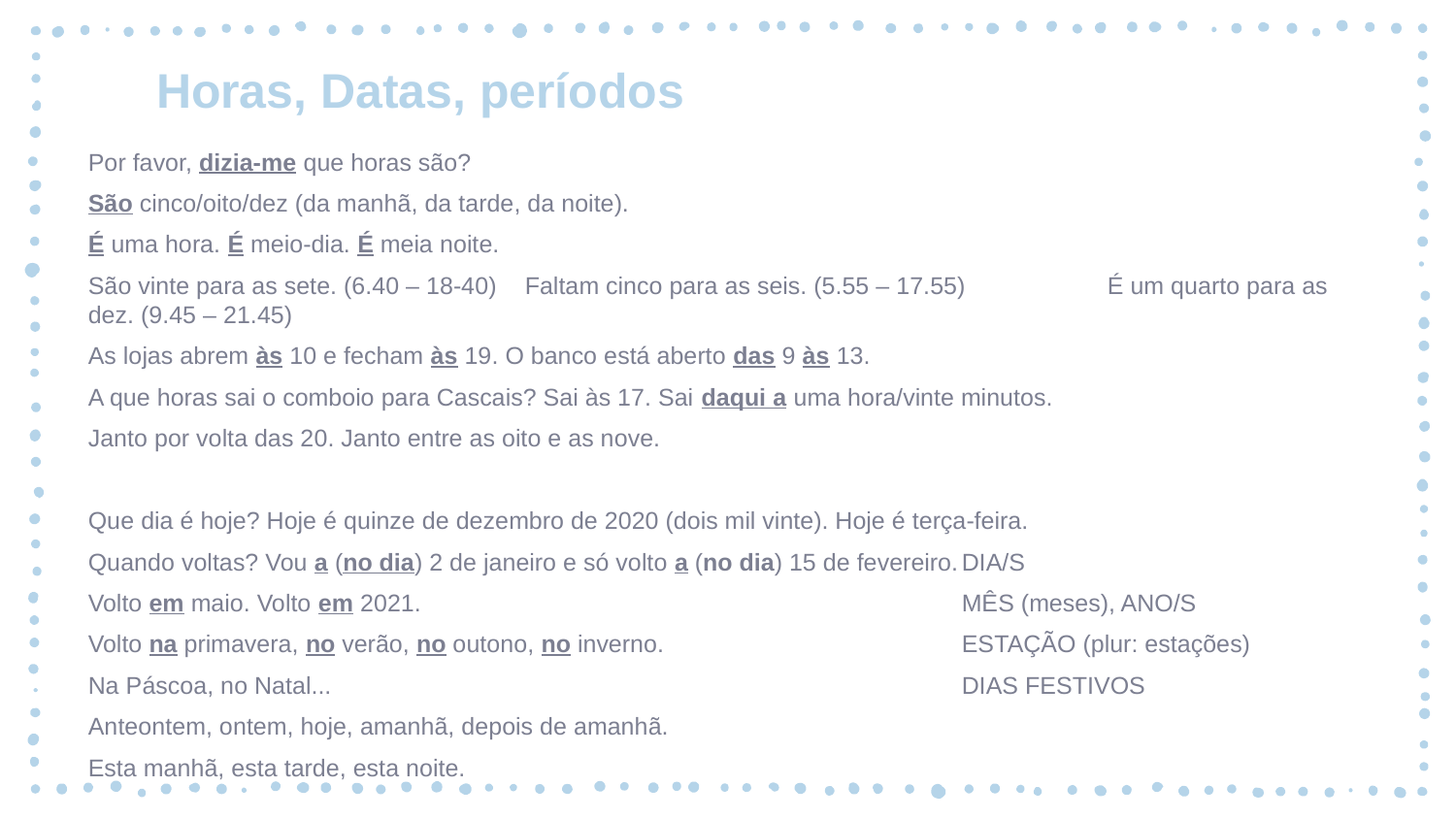

# Horas, Datas, períodos
Por favor, dizia-me que horas são?
São cinco/oito/dez (da manhã, da tarde, da noite).
É uma hora. É meio-dia. É meia noite.
São vinte para as sete. (6.40 – 18-40)	Faltam cinco para as seis. (5.55 – 17.55)	É um quarto para as dez. (9.45 – 21.45)
As lojas abrem às 10 e fecham às 19. O banco está aberto das 9 às 13.
A que horas sai o comboio para Cascais? Sai às 17. Sai daqui a uma hora/vinte minutos.
Janto por volta das 20. Janto entre as oito e as nove.

Que dia é hoje? Hoje é quinze de dezembro de 2020 (dois mil vinte). Hoje é terça-feira.
Quando voltas? Vou a (no dia) 2 de janeiro e só volto a (no dia) 15 de fevereiro.	DIA/S
Volto em maio. Volto em 2021.				MÊS (meses), ANO/S
Volto na primavera, no verão, no outono, no inverno.			ESTAÇÃO (plur: estações)
Na Páscoa, no Natal...					DIAS FESTIVOS
Anteontem, ontem, hoje, amanhã, depois de amanhã.
Esta manhã, esta tarde, esta noite.